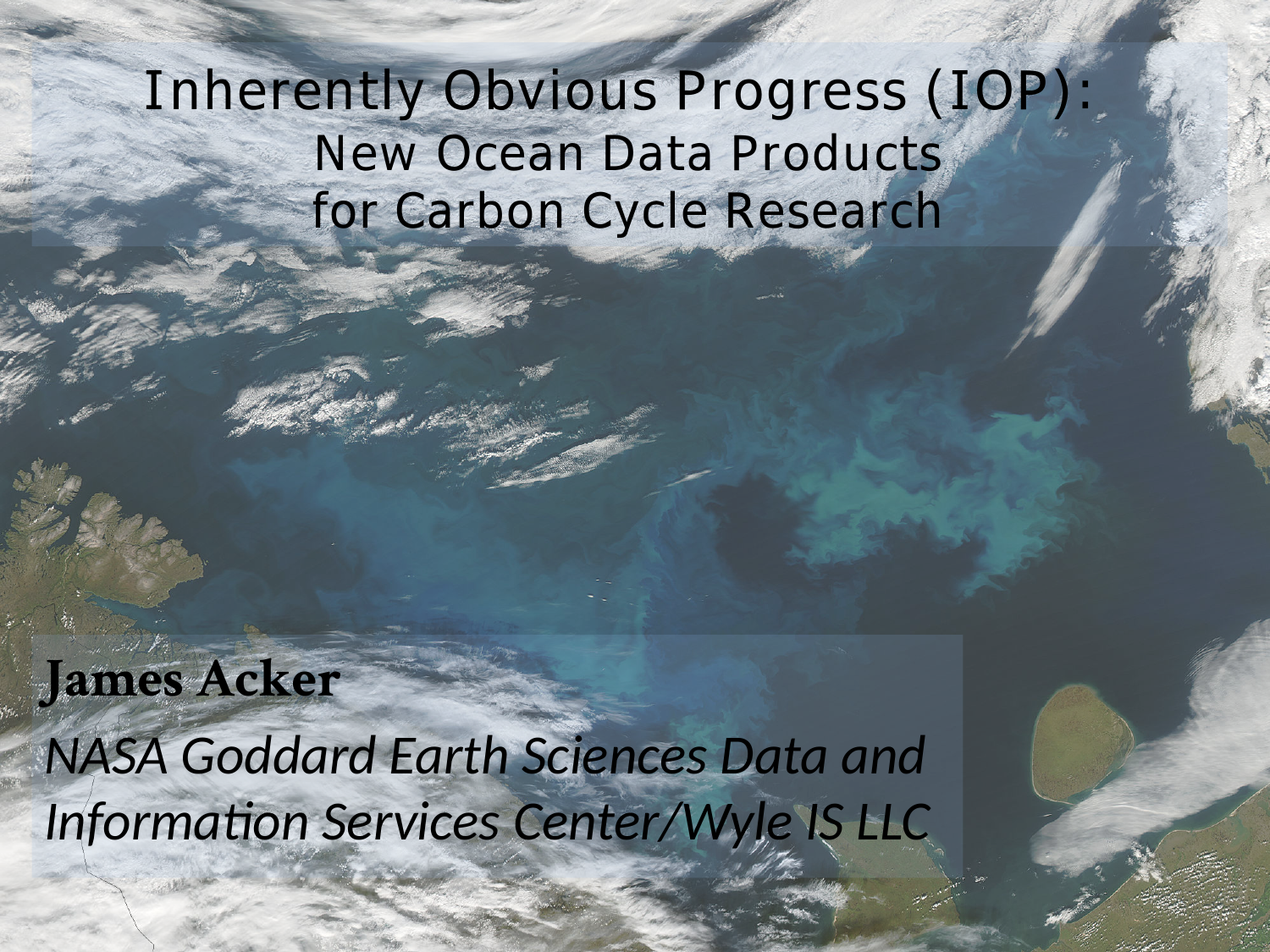

# Inherently Obvious Progress (IOP): New Ocean Data Products for Carbon Cycle Research
James Acker
NASA Goddard Earth Sciences Data and Information Services Center/Wyle IS LLC